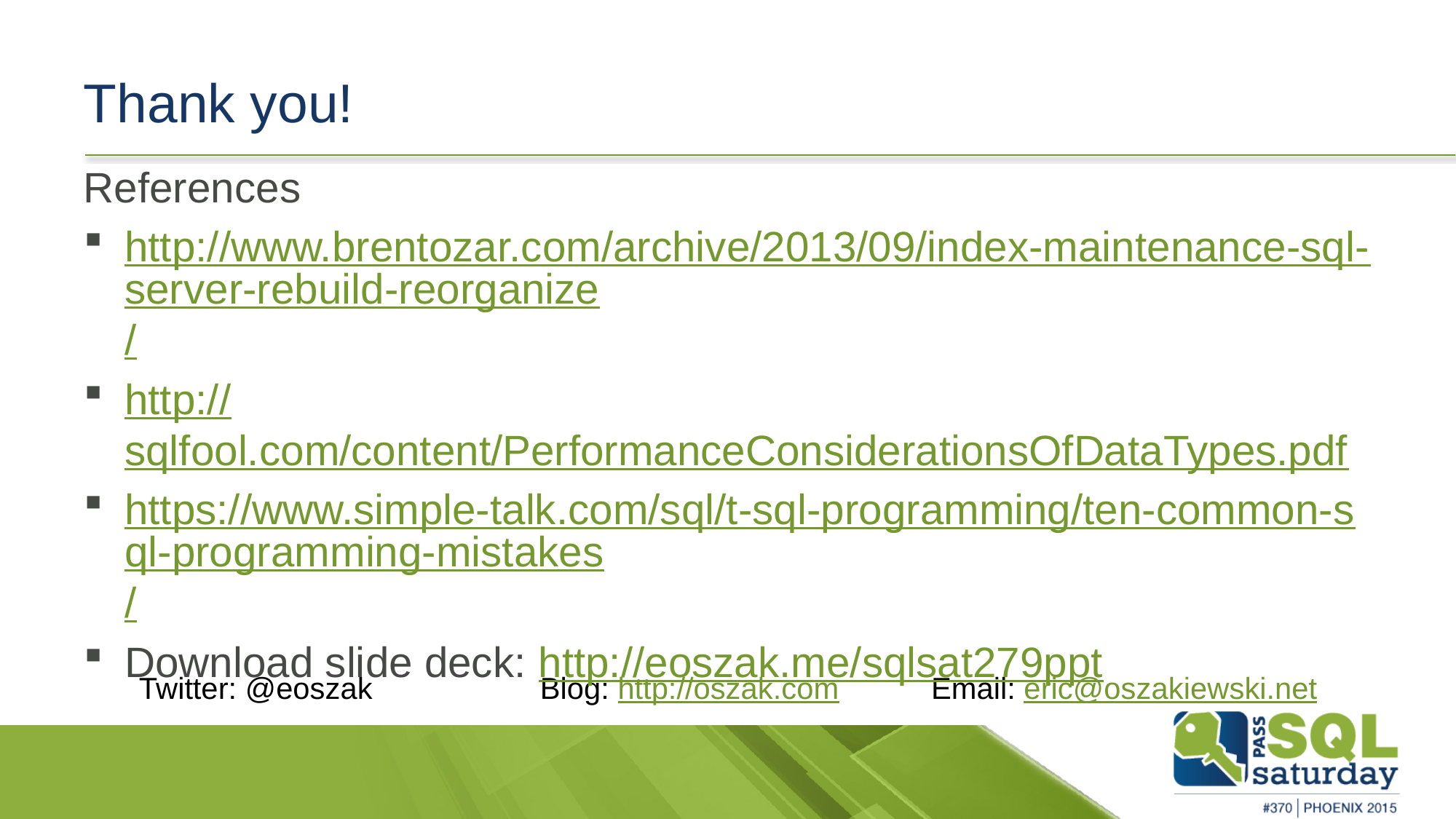

# Thank you!
References
http://www.brentozar.com/archive/2013/09/index-maintenance-sql-server-rebuild-reorganize/
http://sqlfool.com/content/PerformanceConsiderationsOfDataTypes.pdf
https://www.simple-talk.com/sql/t-sql-programming/ten-common-sql-programming-mistakes/
Download slide deck: http://eoszak.me/sqlsat279ppt

Twitter: @eoszak                    Blog: http://oszak.com           Email: eric@oszakiewski.net